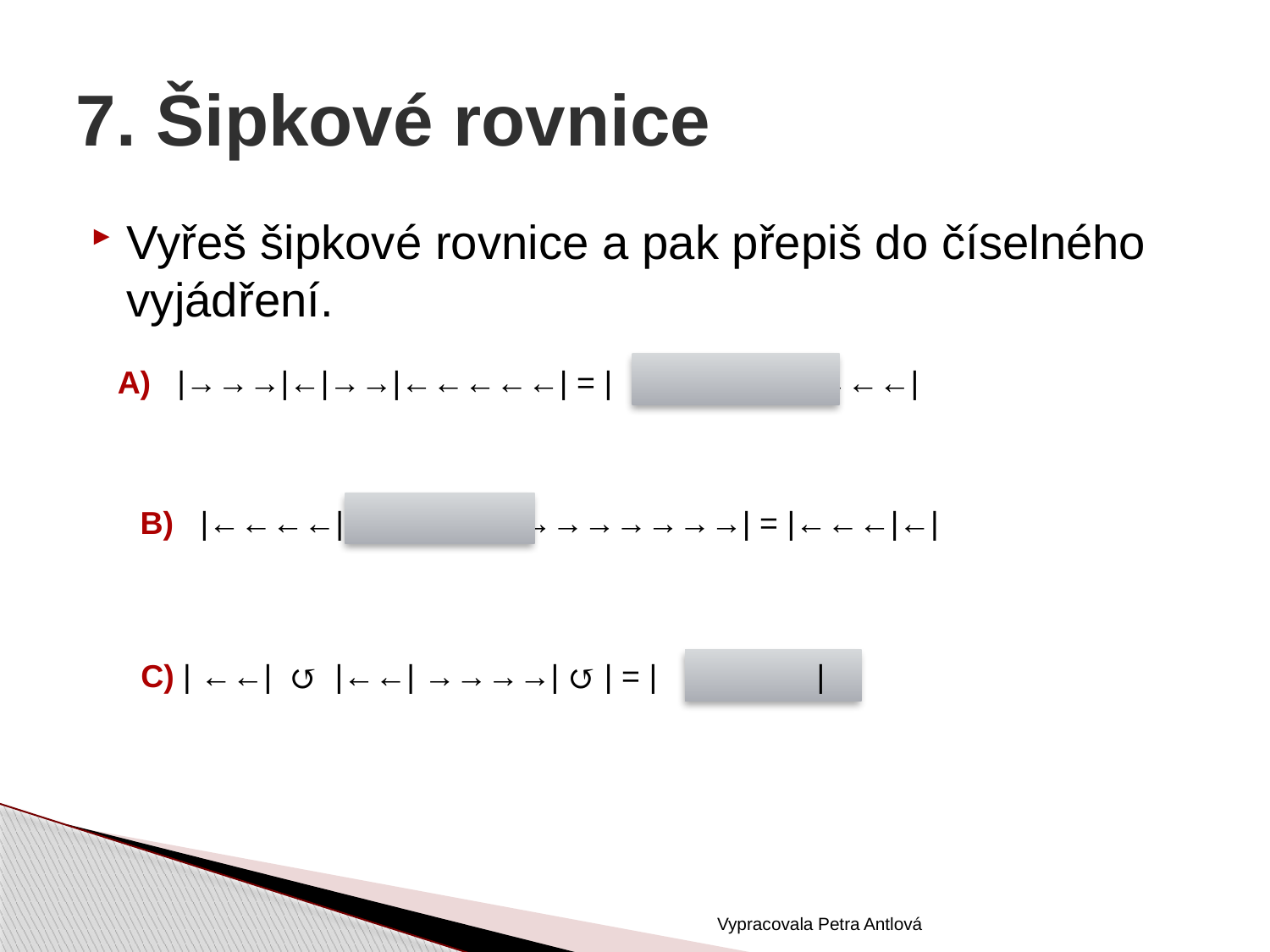

# 7. Šipkové rovnice
Vyřeš šipkové rovnice a pak přepiš do číselného vyjádření.

A)   |→→→|←|→→|←←←←←| = |                      |←←←|

B)   |←←←←|                   |→→→→→→→| = |←←←|←|

C) | ←←|  ↺  |←←| →→→→| ↺ | = |                  |

Vypracovala Petra Antlová